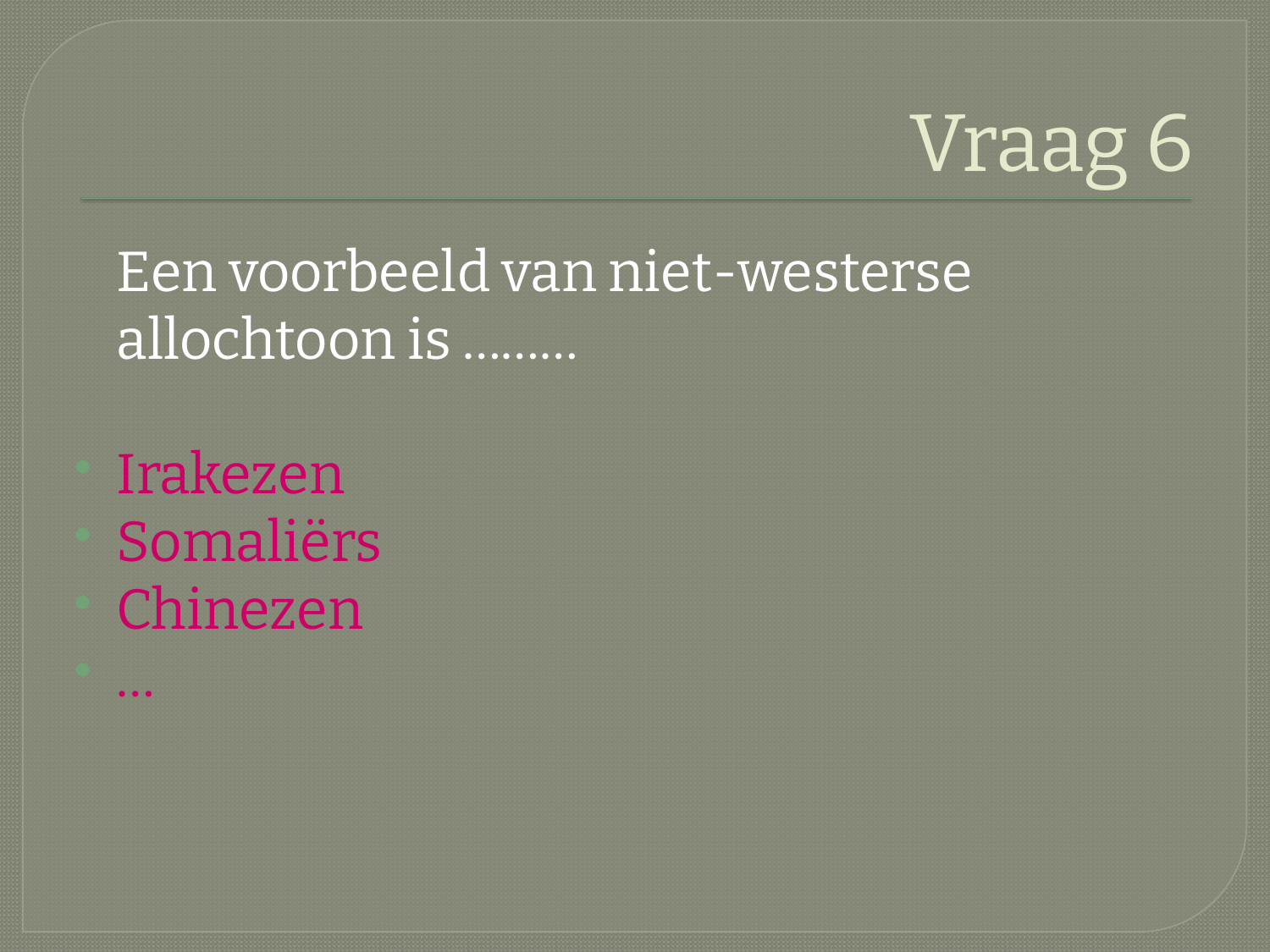

# Vraag 6
	Een voorbeeld van niet-westerse allochtoon is ………

Irakezen
Somaliërs
Chinezen
…